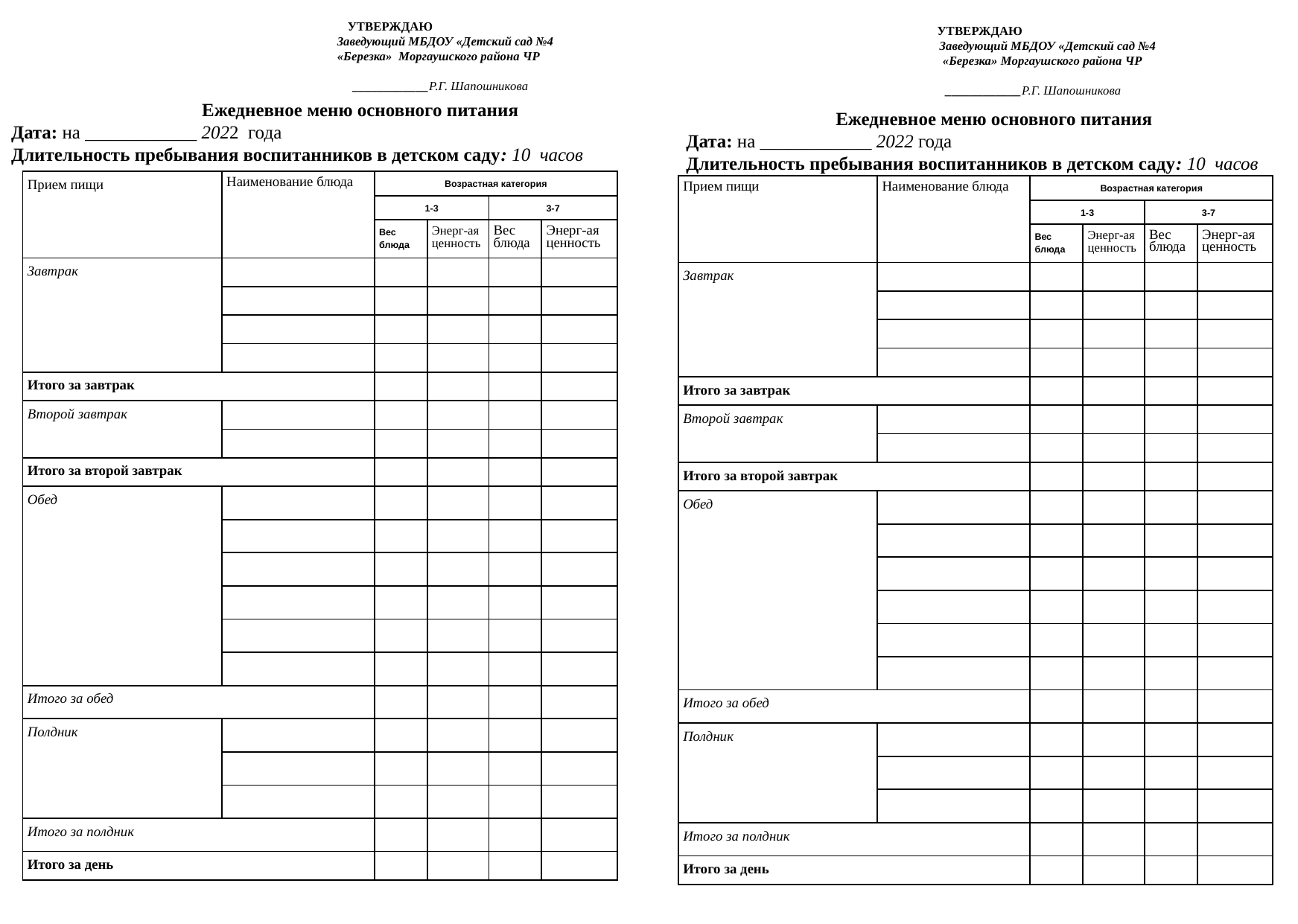

УТВЕРЖДАЮ
  Заведующий МБДОУ «Детский сад №4
  «Березка»  Моргаушского района ЧР

       ____________Р.Г. Шапошникова

УТВЕРЖДАЮ
     Заведующий МБДОУ «Детский сад №4
      «Березка» Моргаушского района ЧР

       ____________Р.Г. Шапошникова
                                         Ежедневное меню основного питания
Дата: на ____________ 2022  года
Длительность пребывания воспитанников в детском саду: 10  часов

 Ежедневное меню основного питания
Дата: на ____________ 2022 года
Длительность пребывания воспитанников в детском саду: 10  часов
| Прием пищи | Наименование блюда | Возрастная категория |  |  |  |
| --- | --- | --- | --- | --- | --- |
|  |  | 1-3 |  | 3-7 |  |
|  |  | Вес блюда | Энерг-ая ценность | Вес блюда | Энерг-ая ценность |
| Завтрак |  |  |  |  |  |
|  |  |  |  |  |  |
|  |  |  |  |  |  |
|  |  |  |  |  |  |
| Итого за завтрак |  |  |  |  |  |
| Второй завтрак |  |  |  |  |  |
|  |  |  |  |  |  |
| Итого за второй завтрак |  |  |  |  |  |
| Обед |  |  |  |  |  |
|  |  |  |  |  |  |
|  |  |  |  |  |  |
|  |  |  |  |  |  |
|  |  |  |  |  |  |
|  |  |  |  |  |  |
| Итого за обед |  |  |  |  |  |
| Полдник |  |  |  |  |  |
|  |  |  |  |  |  |
|  |  |  |  |  |  |
| Итого за полдник |  |  |  |  |  |
| Итого за день |  |  |  |  |  |
| Прием пищи | Наименование блюда | Возрастная категория |  |  |  |
| --- | --- | --- | --- | --- | --- |
|  |  | 1-3 |  | 3-7 |  |
|  |  | Вес блюда | Энерг-ая ценность | Вес блюда | Энерг-ая ценность |
| Завтрак |  |  |  |  |  |
|  |  |  |  |  |  |
|  |  |  |  |  |  |
|  |  |  |  |  |  |
| Итого за завтрак |  |  |  |  |  |
| Второй завтрак |  |  |  |  |  |
|  |  |  |  |  |  |
| Итого за второй завтрак |  |  |  |  |  |
| Обед |  |  |  |  |  |
|  |  |  |  |  |  |
|  |  |  |  |  |  |
|  |  |  |  |  |  |
|  |  |  |  |  |  |
|  |  |  |  |  |  |
| Итого за обед |  |  |  |  |  |
| Полдник |  |  |  |  |  |
|  |  |  |  |  |  |
|  |  |  |  |  |  |
| Итого за полдник |  |  |  |  |  |
| Итого за день |  |  |  |  |  |
#